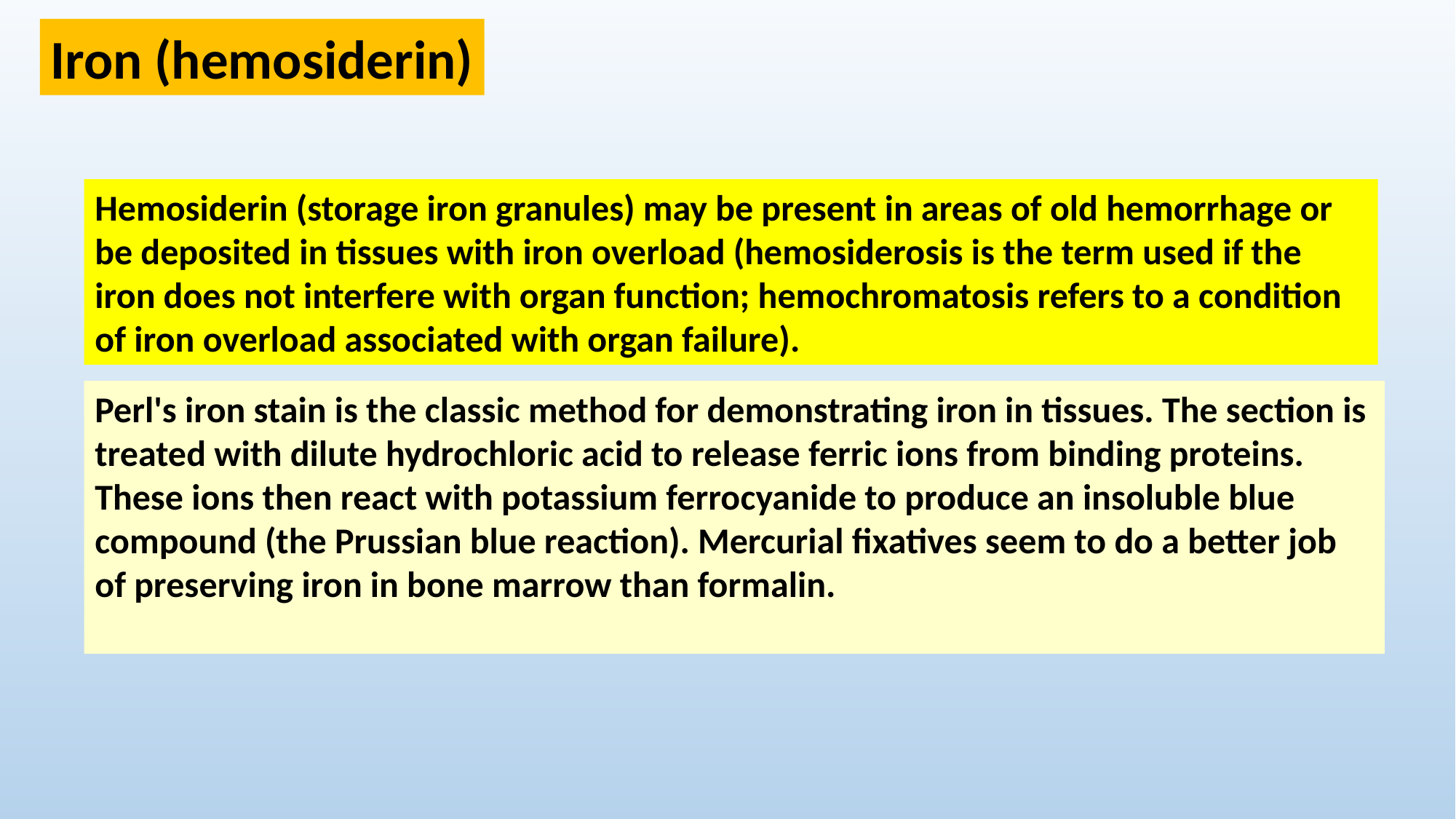

Iron (hemosiderin)
Hemosiderin (storage iron granules) may be present in areas of old hemorrhage or be deposited in tissues with iron overload (hemosiderosis is the term used if the iron does not interfere with organ function; hemochromatosis refers to a condition of iron overload associated with organ failure).
Perl's iron stain is the classic method for demonstrating iron in tissues. The section is treated with dilute hydrochloric acid to release ferric ions from binding proteins. These ions then react with potassium ferrocyanide to produce an insoluble blue compound (the Prussian blue reaction). Mercurial fixatives seem to do a better job of preserving iron in bone marrow than formalin.